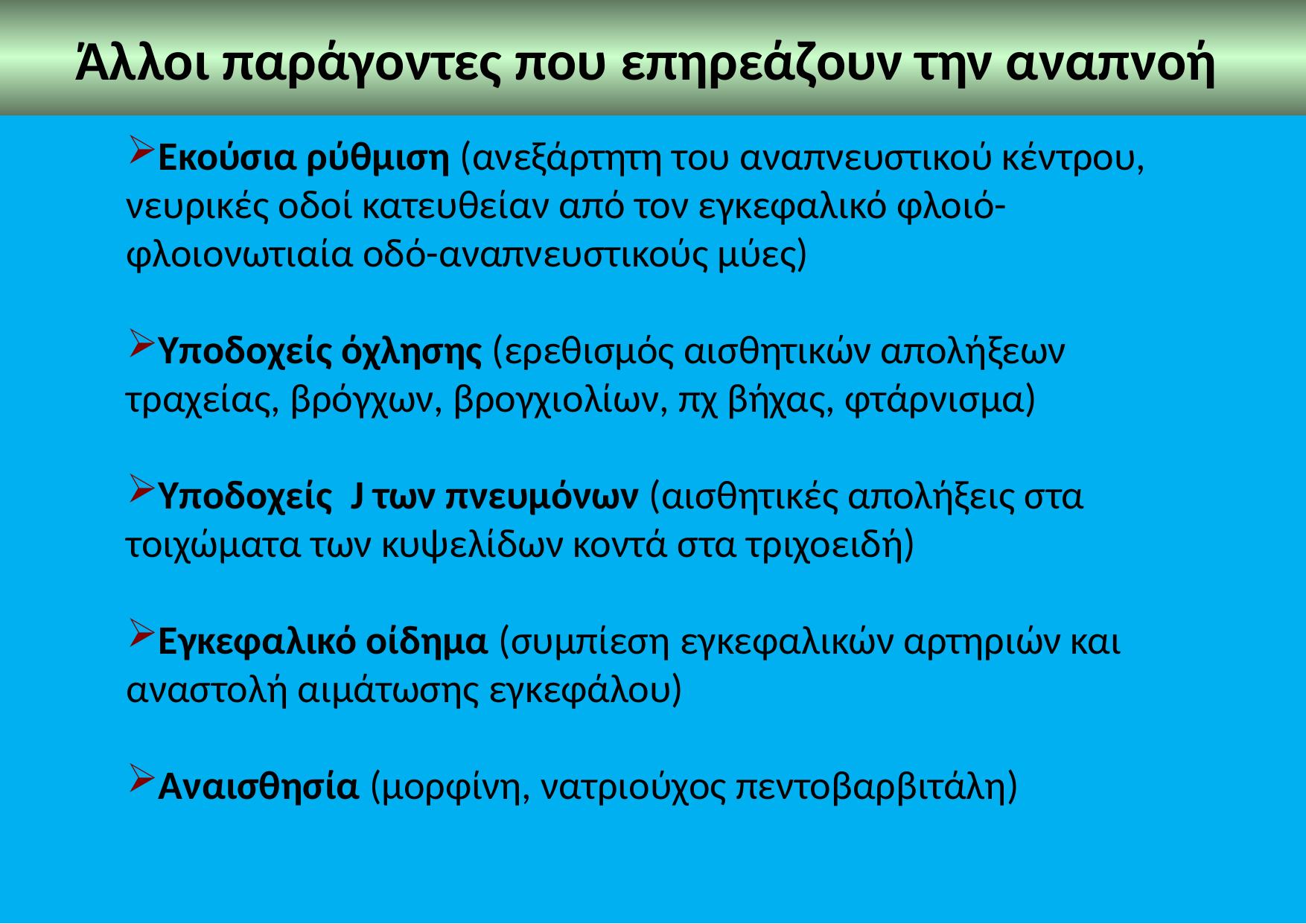

Άλλοι παράγοντες που επηρεάζουν την αναπνοή

Εκούσια ρύθμιση (ανεξάρτητη του αναπνευστικού κέντρου, νευρικές οδοί κατευθείαν από τον εγκεφαλικό φλοιό-φλοιονωτιαία οδό-αναπνευστικούς μύες)

Υποδοχείς όχλησης (ερεθισμός αισθητικών απολήξεων τραχείας, βρόγχων, βρογχιολίων, πχ βήχας, φτάρνισμα)

Υποδοχείς  J των πνευμόνων (αισθητικές απολήξεις στα τοιχώματα των κυψελίδων κοντά στα τριχοειδή)

Εγκεφαλικό οίδημα (συμπίεση εγκεφαλικών αρτηριών και αναστολή αιμάτωσης εγκεφάλου)

Αναισθησία (μορφίνη, νατριούχος πεντοβαρβιτάλη)